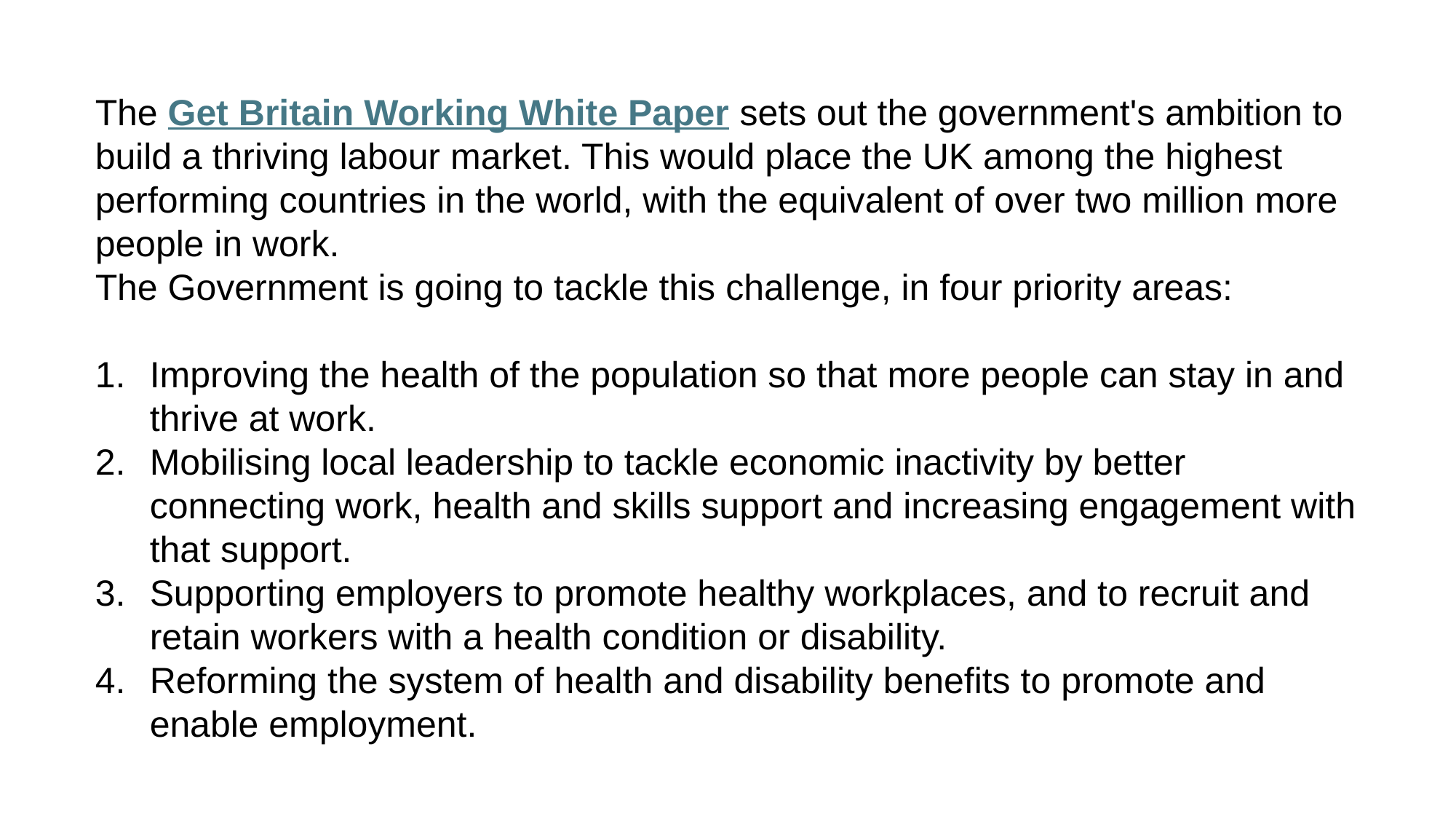

The Get Britain Working White Paper sets out the government's ambition to build a thriving labour market. This would place the UK among the highest performing countries in the world, with the equivalent of over two million more people in work.
The Government is going to tackle this challenge, in four priority areas:

Improving the health of the population so that more people can stay in and thrive at work.
Mobilising local leadership to tackle economic inactivity by better connecting work, health and skills support and increasing engagement with that support.
Supporting employers to promote healthy workplaces, and to recruit and retain workers with a health condition or disability.
Reforming the system of health and disability benefits to promote and enable employment.
# Get Britain Working White Paper